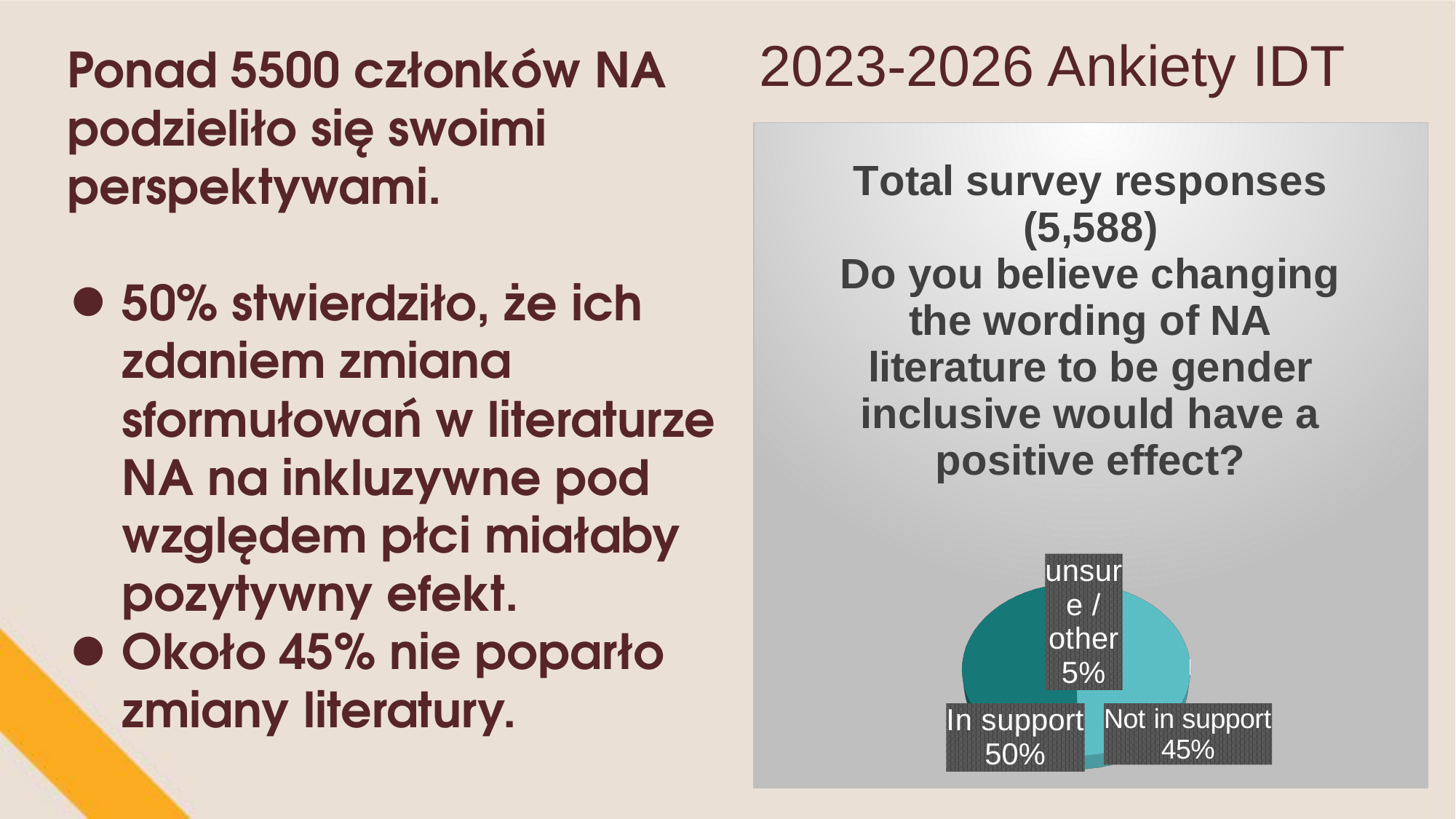

2023-2026 Ankiety IDT
Ponad 5500 członków NA podzieliło się swoimi perspektywami.
50% stwierdziło, że ich zdaniem zmiana sformułowań w literaturze NA na inkluzywne pod względem płci miałaby pozytywny efekt.
Około 45% nie poparło zmiany literatury.

[unsupported chart]